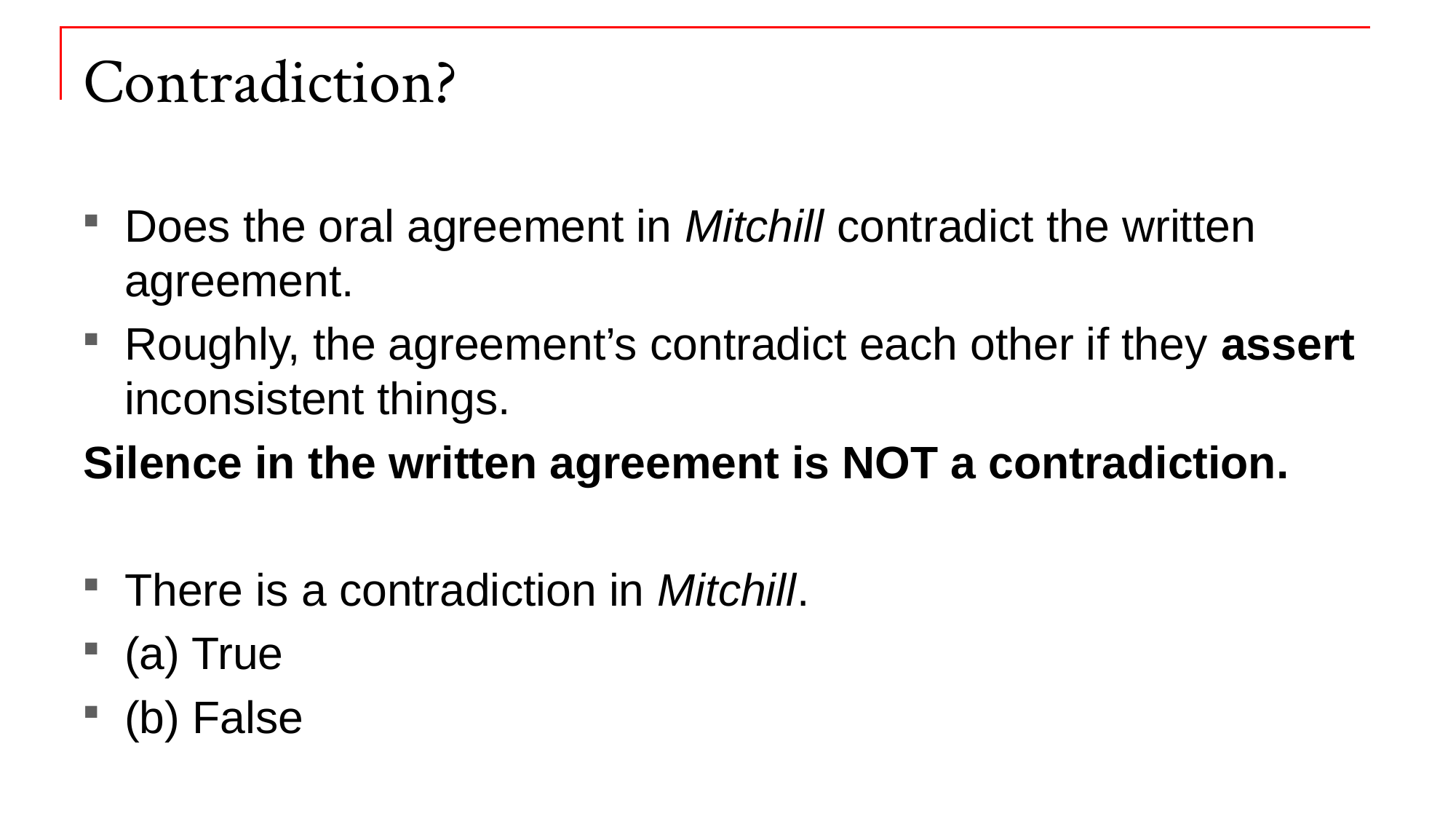

# Contradiction?
Does the oral agreement in Mitchill contradict the written agreement.
Roughly, the agreement’s contradict each other if they assert inconsistent things.
Silence in the written agreement is NOT a contradiction.

There is a contradiction in Mitchill.
(a) True
(b) False